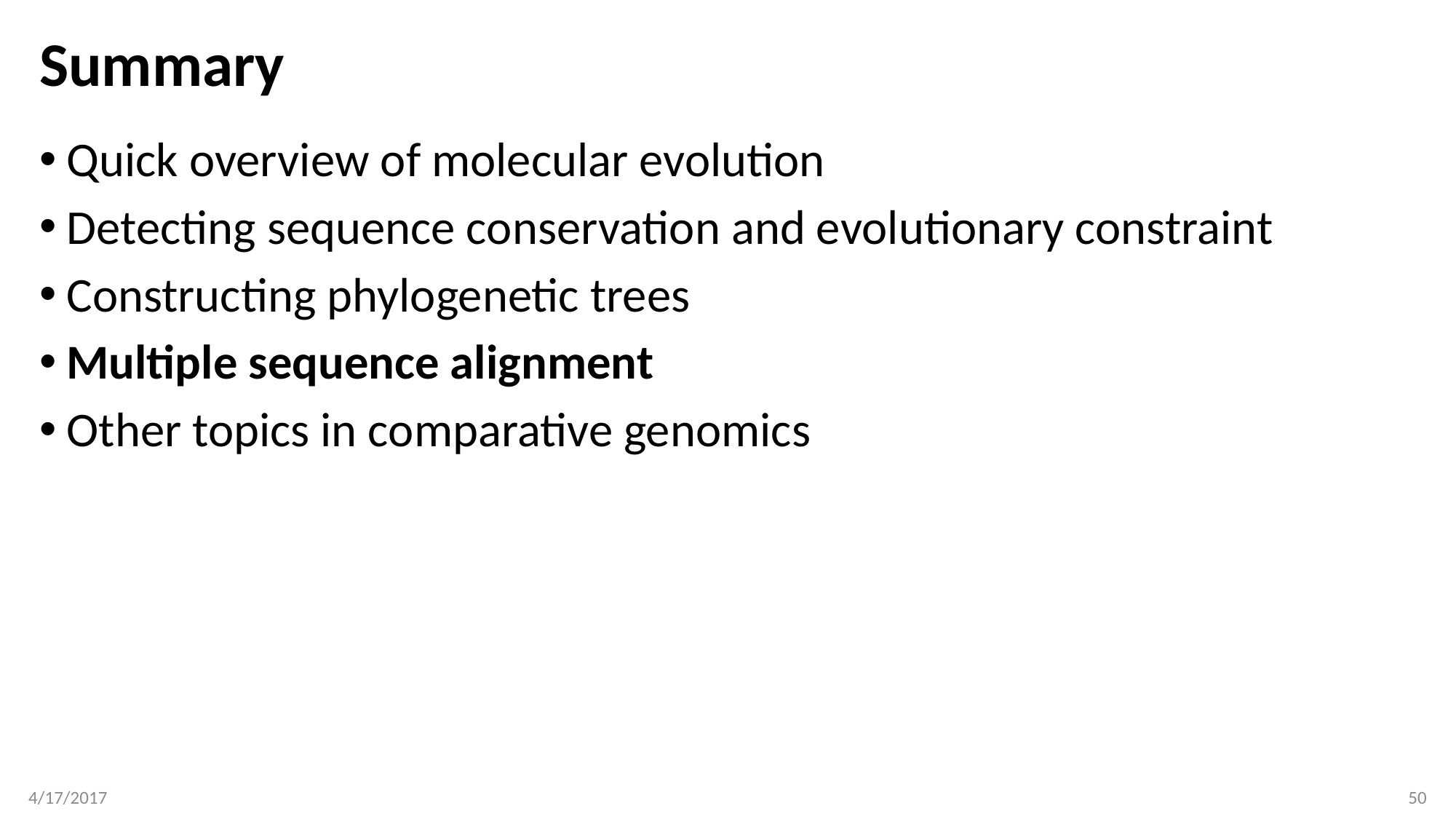

# Summary
Quick overview of molecular evolution
Detecting sequence conservation and evolutionary constraint
Constructing phylogenetic trees
Multiple sequence alignment
Other topics in comparative genomics
4/17/2017
50